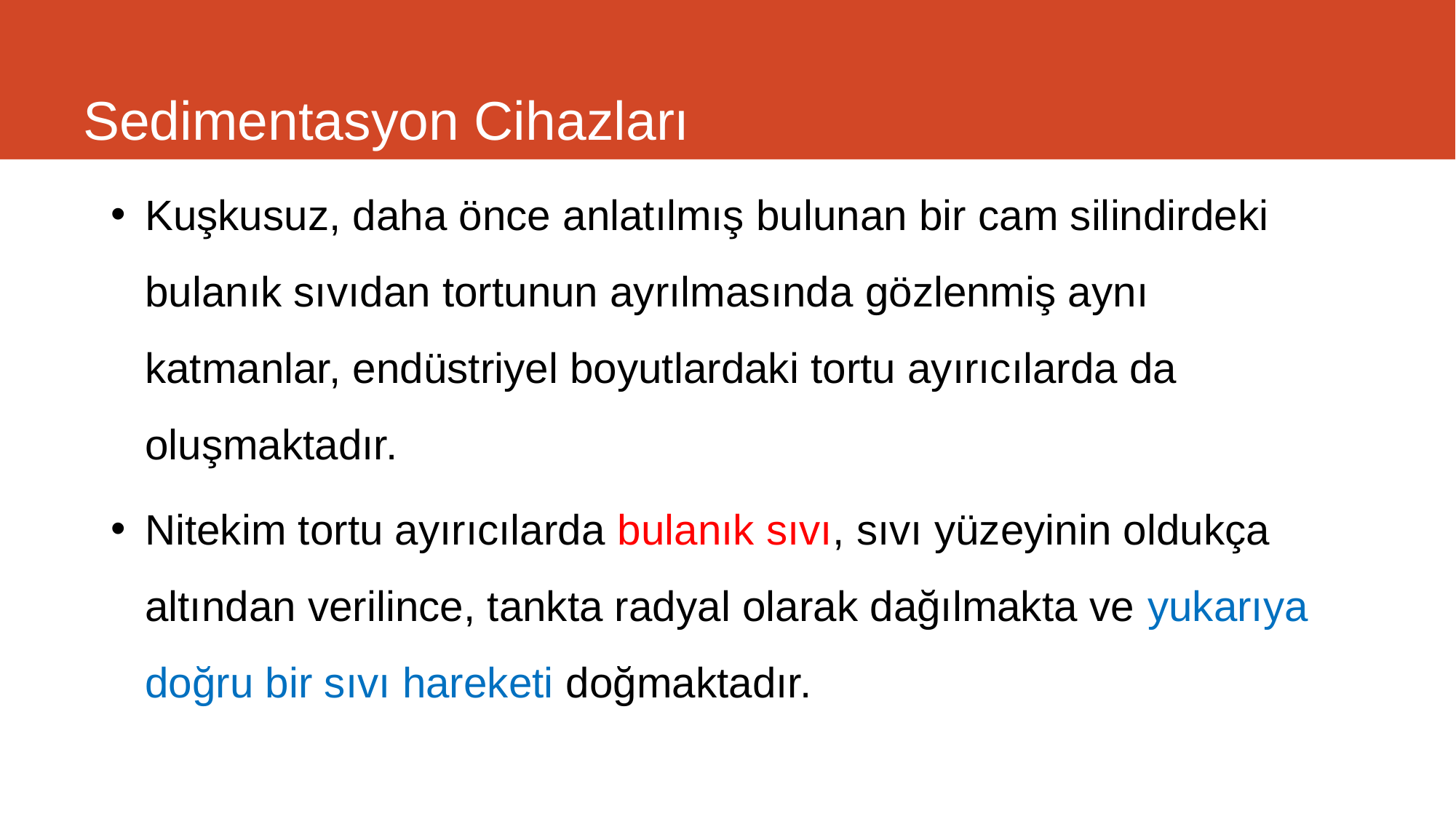

# Sedimentasyon Cihazları
Kuşkusuz, daha önce anlatılmış bulunan bir cam silindirdeki bulanık sıvıdan tortunun ayrılmasında gözlenmiş aynı katmanlar, endüstriyel boyutlardaki tortu ayırıcılarda da oluşmaktadır.
Nitekim tortu ayırıcılarda bulanık sıvı, sıvı yüzeyinin oldukça altından verilince, tankta radyal olarak dağılmakta ve yukarıya doğru bir sıvı hareketi doğmaktadır.